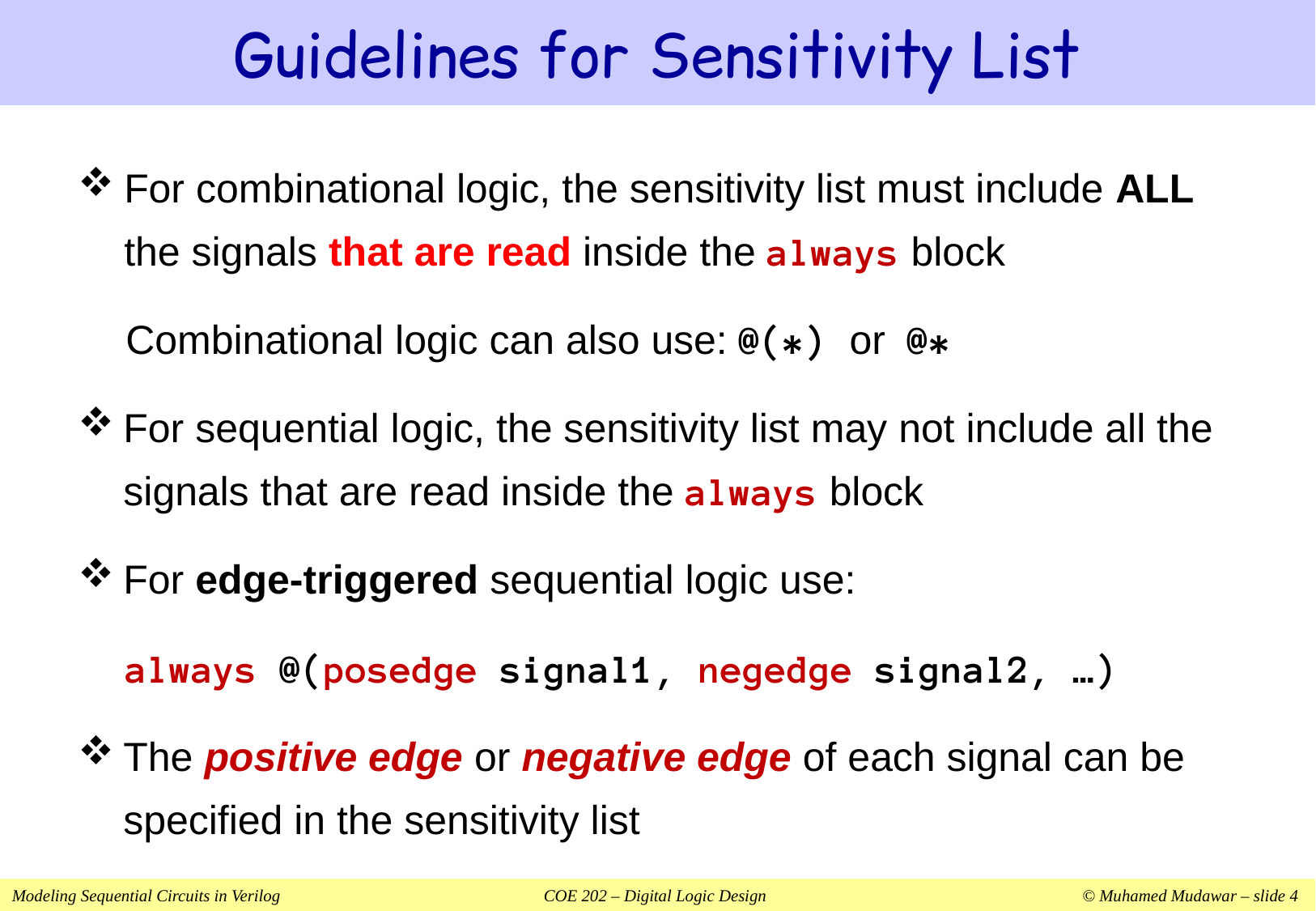

# Guidelines for Sensitivity List
For combinational logic, the sensitivity list must include ALL the signals that are read inside the always block
Combinational logic can also use: @(*) or @*
For sequential logic, the sensitivity list may not include all the signals that are read inside the always block
For edge-triggered sequential logic use:
always @(posedge signal1, negedge signal2, …)
The positive edge or negative edge of each signal can be specified in the sensitivity list